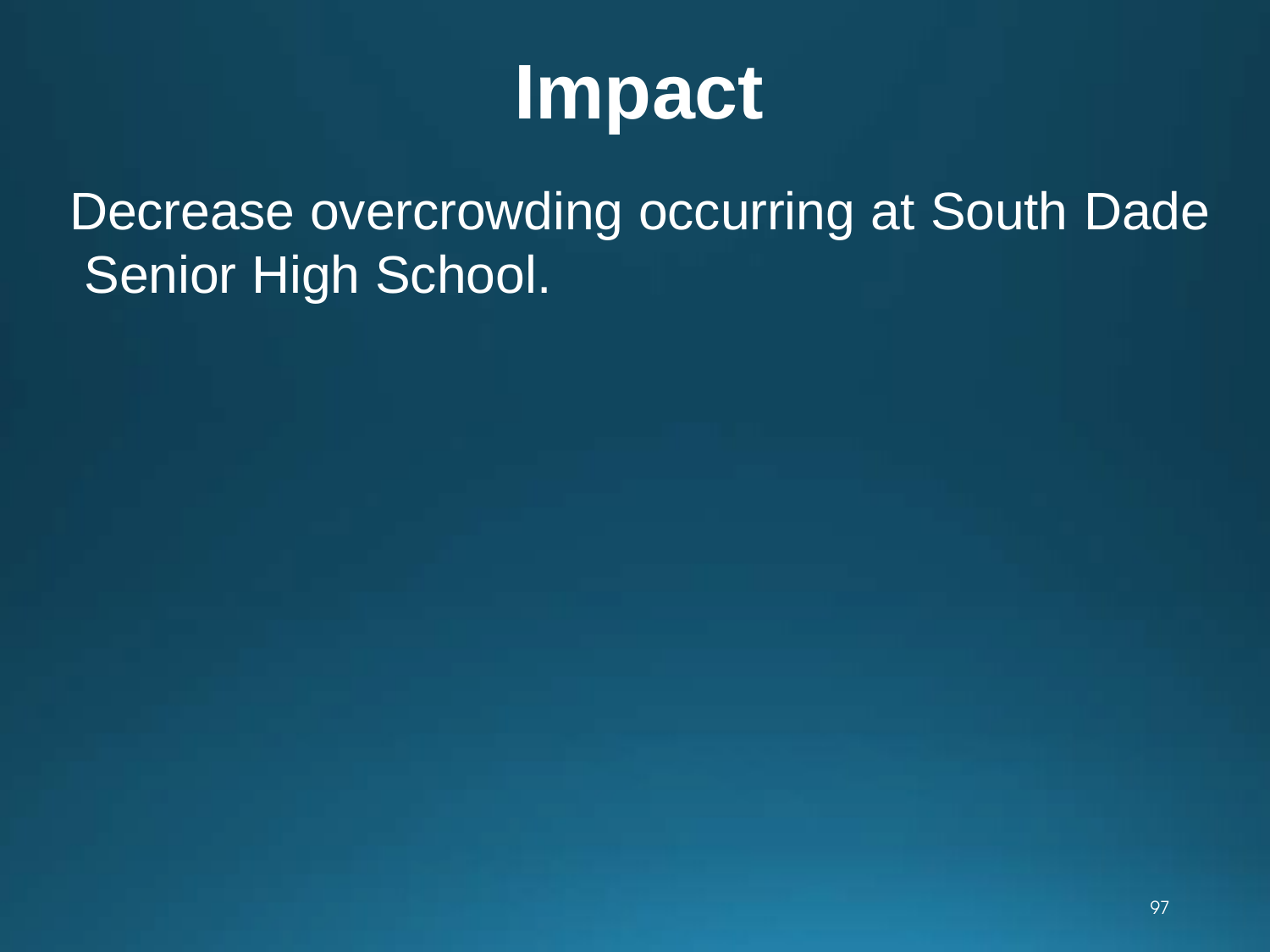

Impact
Decrease overcrowding occurring at South Dade  Senior High School.
97